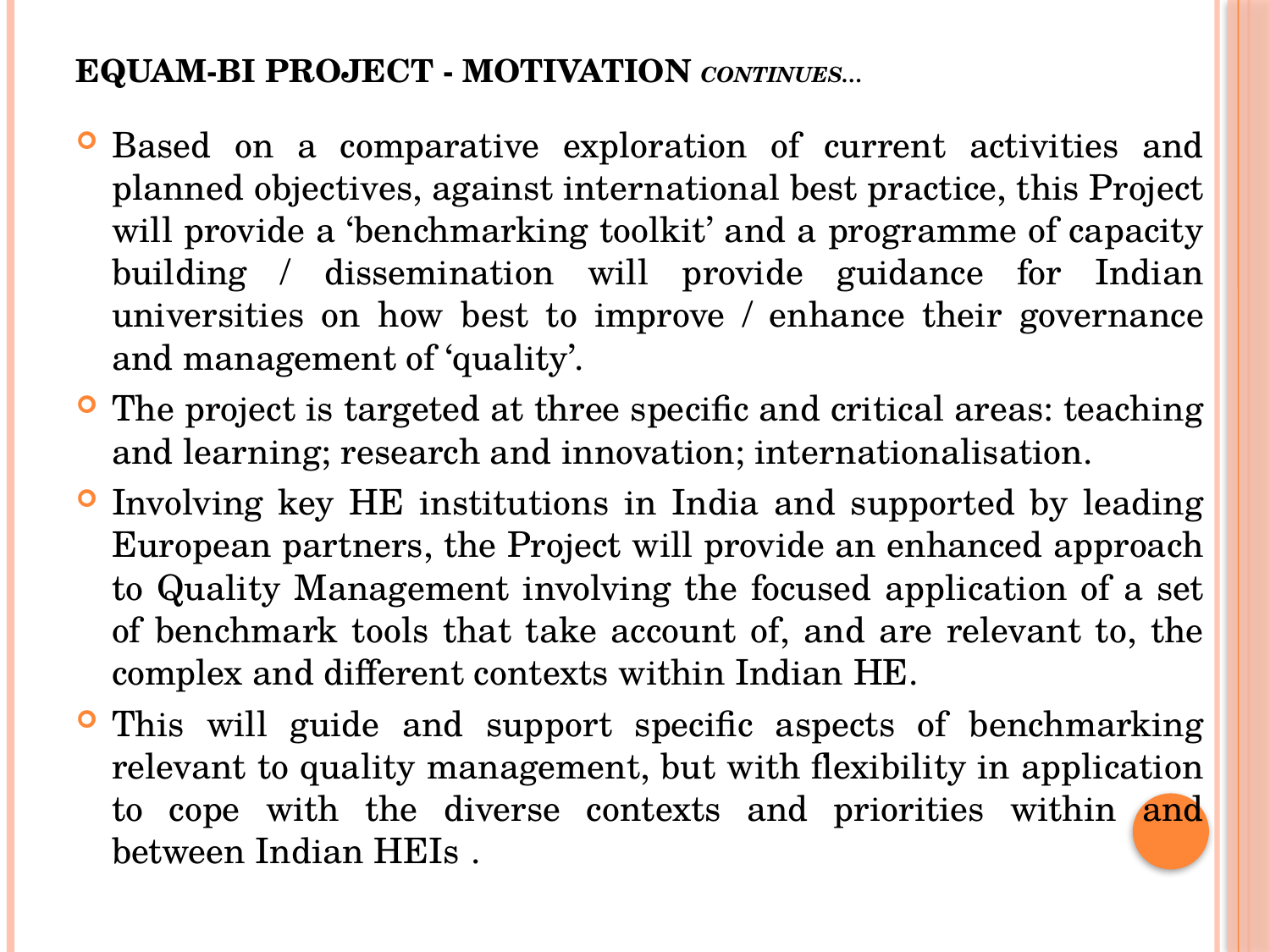

# EQUAM-BI Project - Motivation Continues…
Based on a comparative exploration of current activities and planned objectives, against international best practice, this Project will provide a ‘benchmarking toolkit’ and a programme of capacity building / dissemination will provide guidance for Indian universities on how best to improve / enhance their governance and management of ‘quality’.
The project is targeted at three specific and critical areas: teaching and learning; research and innovation; internationalisation.
Involving key HE institutions in India and supported by leading European partners, the Project will provide an enhanced approach to Quality Management involving the focused application of a set of benchmark tools that take account of, and are relevant to, the complex and different contexts within Indian HE.
This will guide and support specific aspects of benchmarking relevant to quality management, but with flexibility in application to cope with the diverse contexts and priorities within and between Indian HEIs .